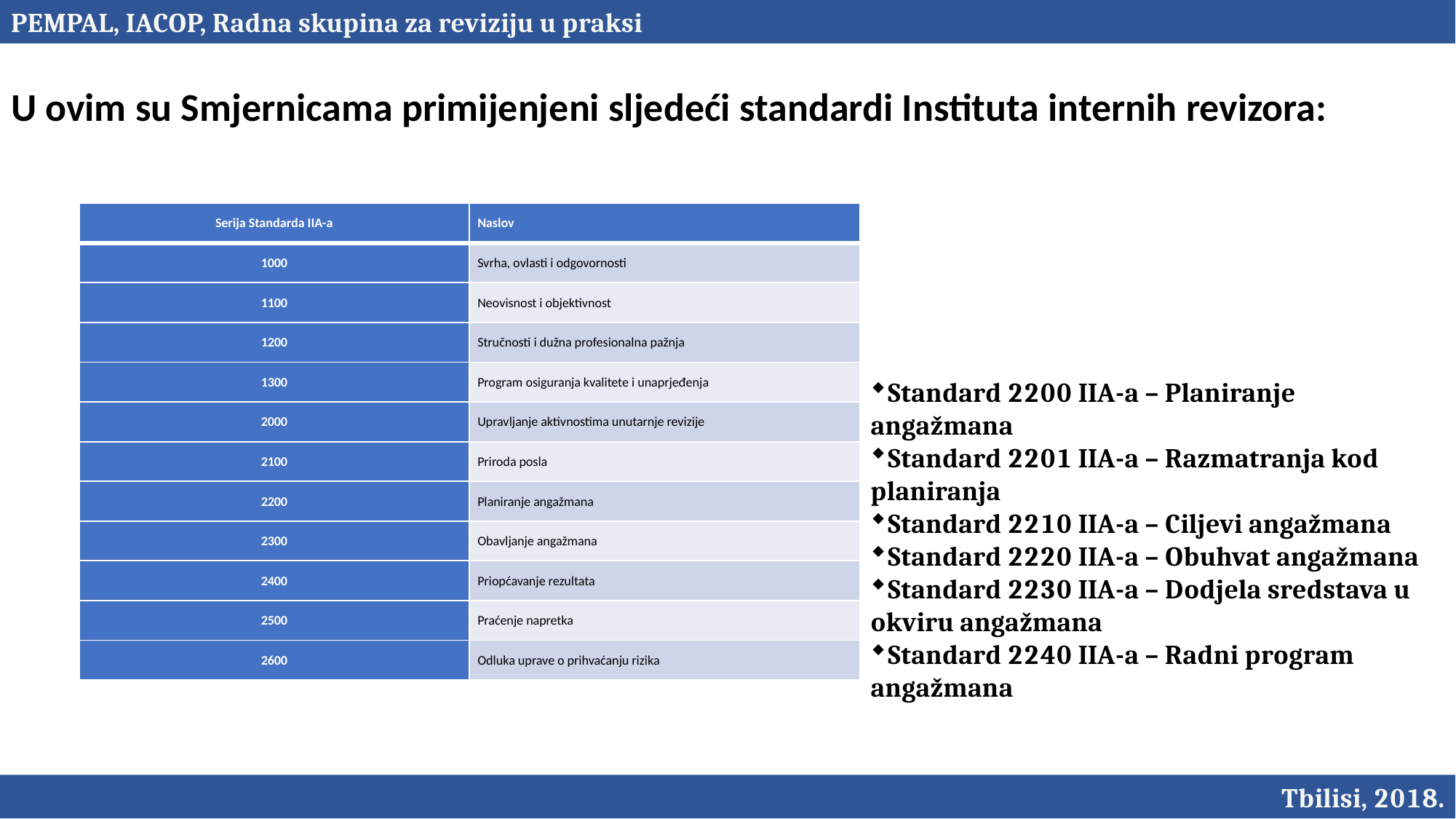

PEMPAL, IACOP, Radna skupina za reviziju u praksi
U ovim su Smjernicama primijenjeni sljedeći standardi Instituta internih revizora:
| Serija Standarda IIA-a | Naslov |
| --- | --- |
| 1000 | Svrha, ovlasti i odgovornosti |
| 1100 | Neovisnost i objektivnost |
| 1200 | Stručnosti i dužna profesionalna pažnja |
| 1300 | Program osiguranja kvalitete i unaprjeđenja |
| 2000 | Upravljanje aktivnostima unutarnje revizije |
| 2100 | Priroda posla |
| 2200 | Planiranje angažmana |
| 2300 | Obavljanje angažmana |
| 2400 | Priopćavanje rezultata |
| 2500 | Praćenje napretka |
| 2600 | Odluka uprave o prihvaćanju rizika |
Standard 2200 IIA-a – Planiranje angažmana
Standard 2201 IIA-a – Razmatranja kod planiranja
Standard 2210 IIA-a – Ciljevi angažmana
Standard 2220 IIA-a – Obuhvat angažmana
Standard 2230 IIA-a – Dodjela sredstava u okviru angažmana
Standard 2240 IIA-a – Radni program angažmana
Tbilisi, 2018.